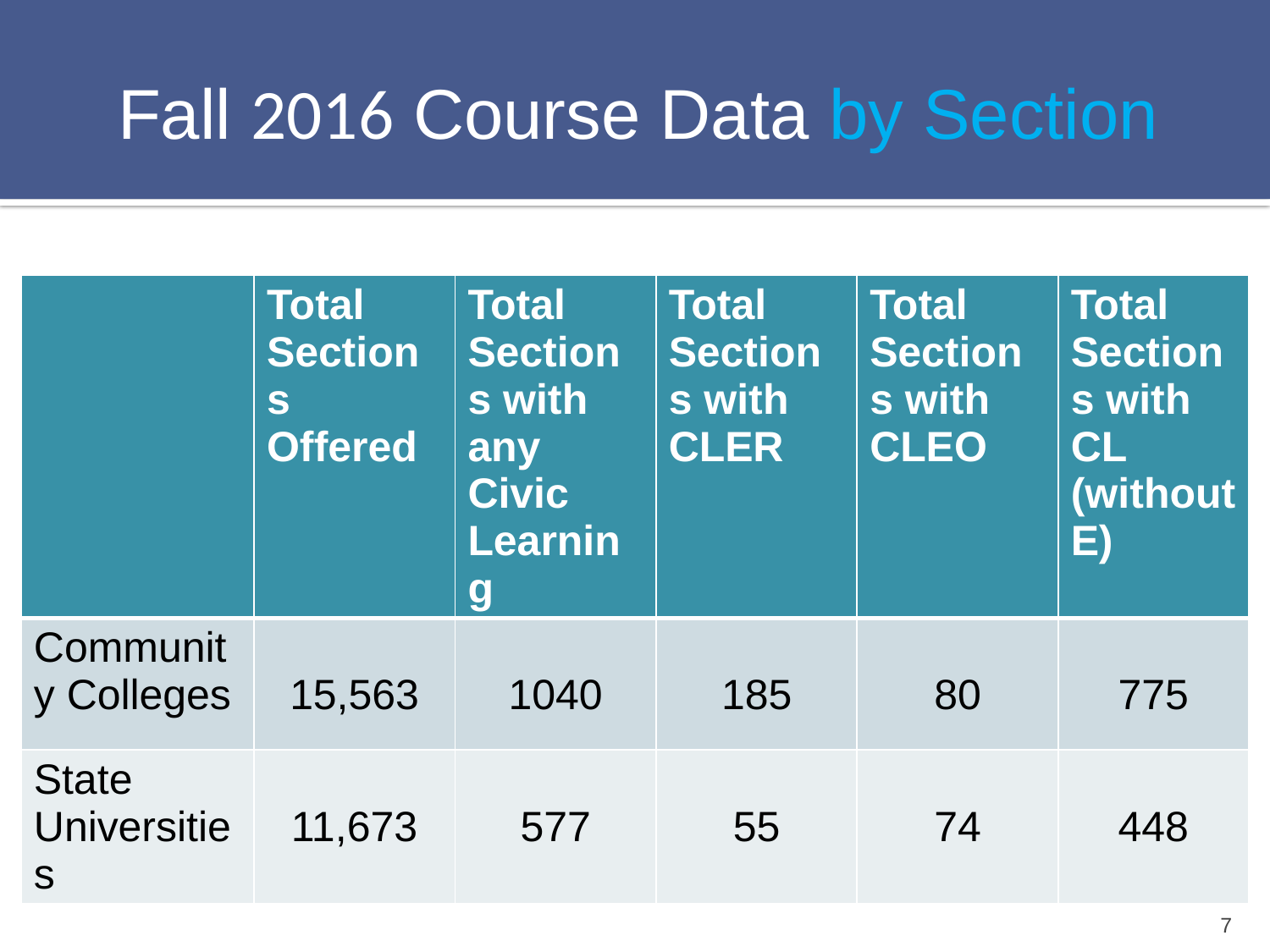

# Fall 2016 Course Data by Section
|  | Total Sections Offered | Total Sections with any Civic Learning | Total Sections with CLER | Total Sections with CLEO | Total Sections with CL (without E) |
| --- | --- | --- | --- | --- | --- |
| Community Colleges | 15,563 | 1040 | 185 | 80 | 775 |
| State Universities | 11,673 | 577 | 55 | 74 | 448 |